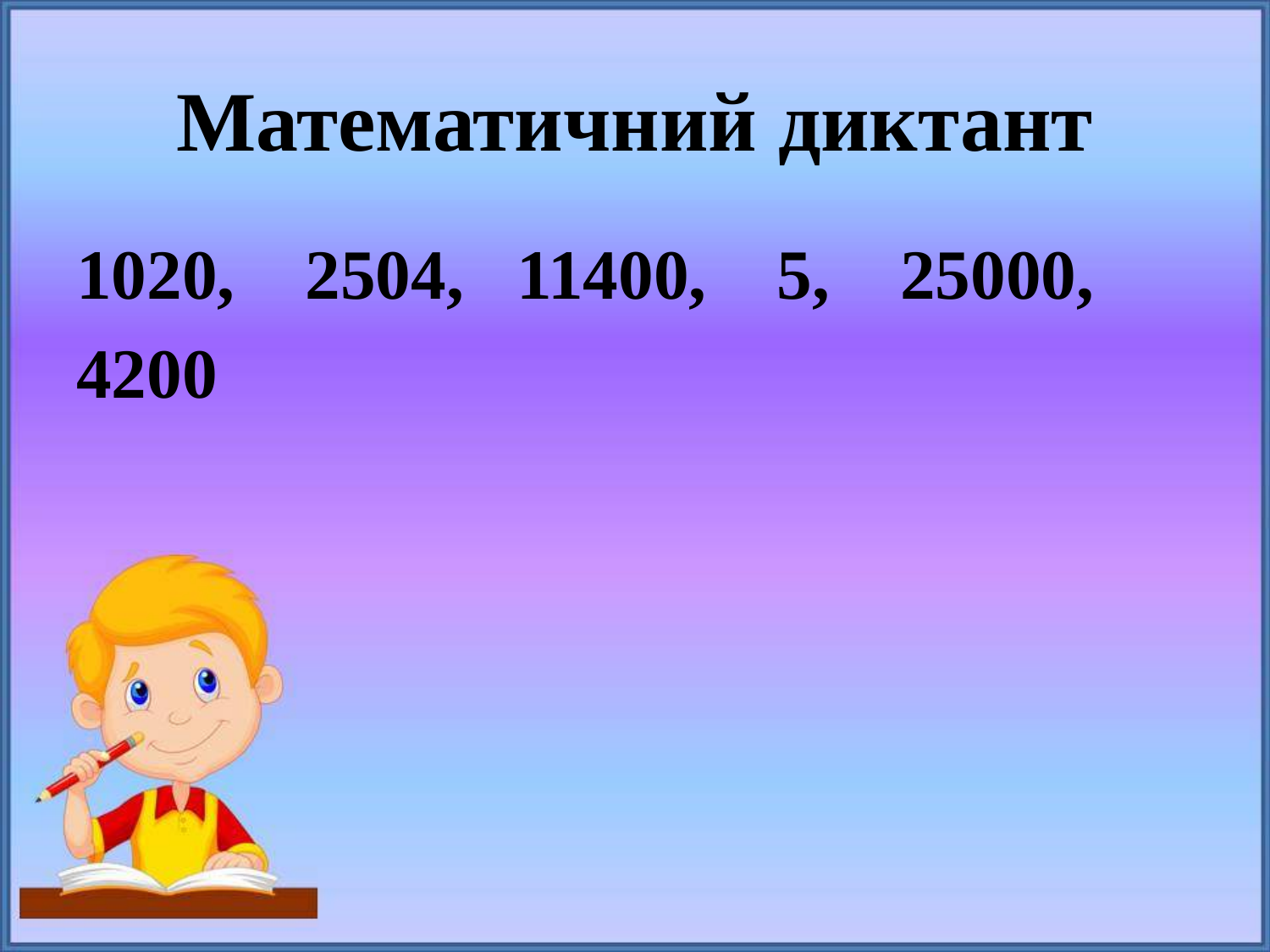

# Математичний диктант
1020,    2504,   11400,    5,    25000,
4200